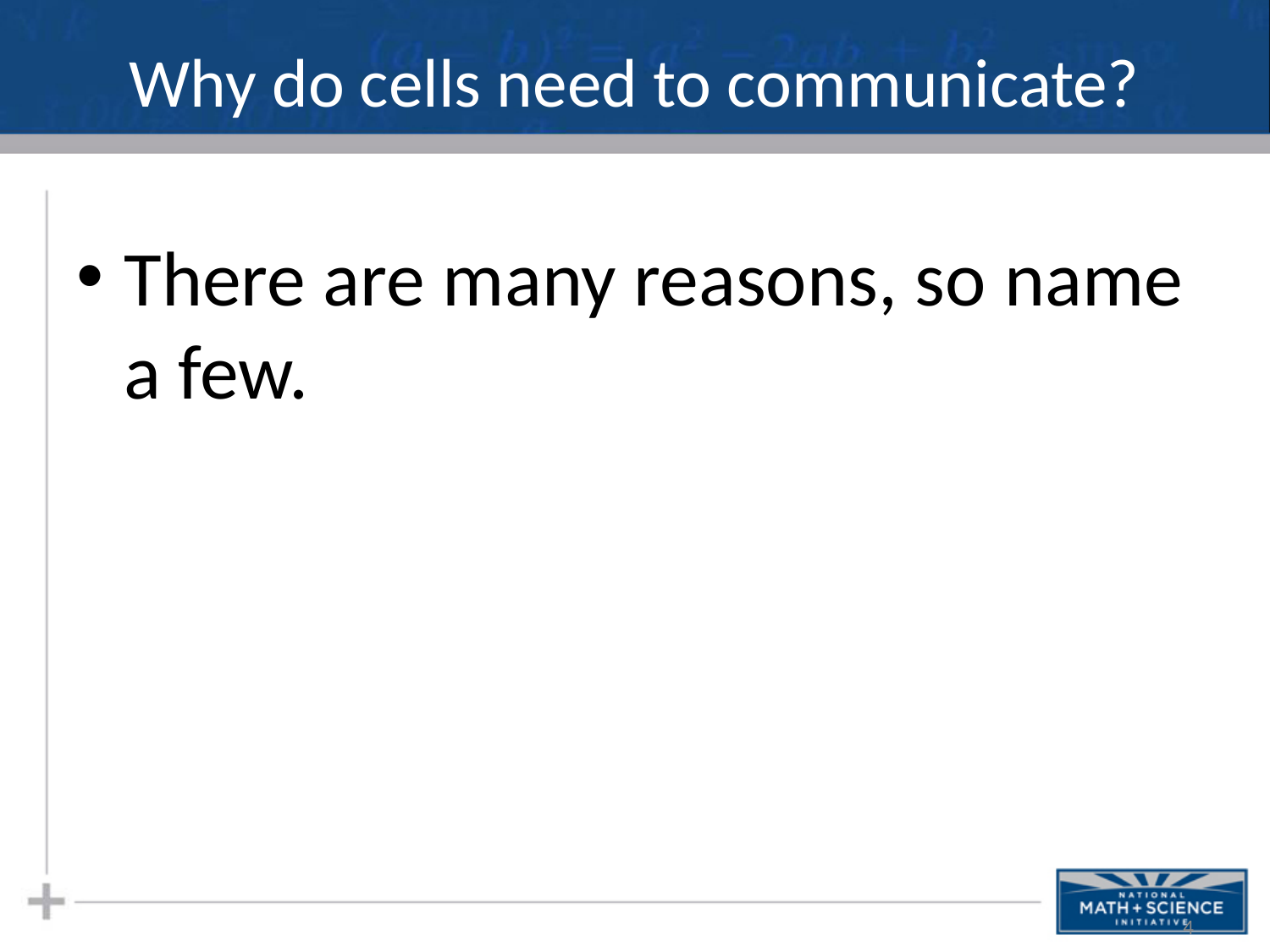

# Why do cells need to communicate?
There are many reasons, so name a few.

4